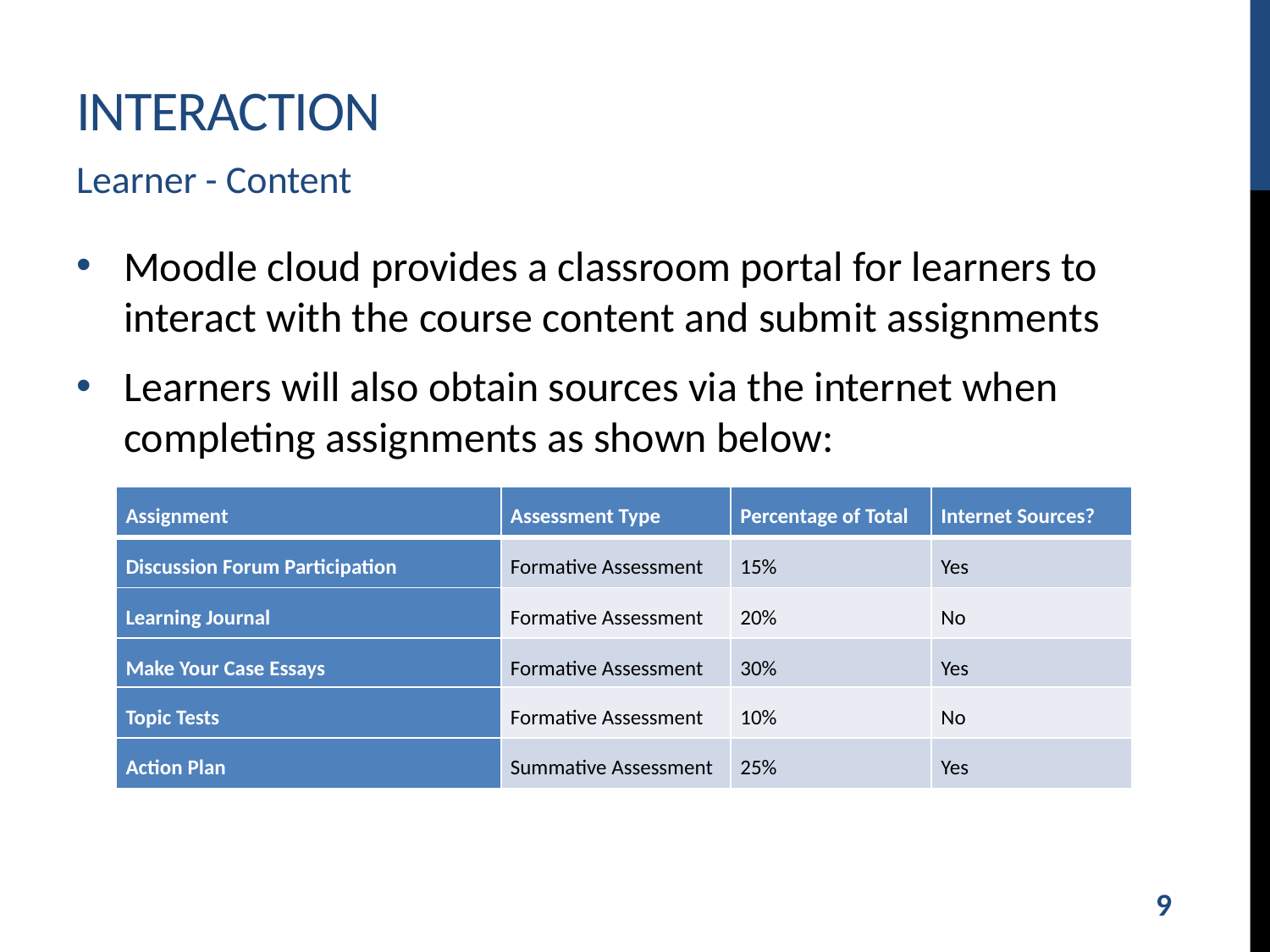

# Interaction
Learner - Content
Moodle cloud provides a classroom portal for learners to interact with the course content and submit assignments
Learners will also obtain sources via the internet when completing assignments as shown below:

| Assignment | Assessment Type | Percentage of Total | Internet Sources? |
| --- | --- | --- | --- |
| Discussion Forum Participation | Formative Assessment | 15% | Yes |
| Learning Journal | Formative Assessment | 20% | No |
| Make Your Case Essays | Formative Assessment | 30% | Yes |
| Topic Tests | Formative Assessment | 10% | No |
| Action Plan | Summative Assessment | 25% | Yes |
9